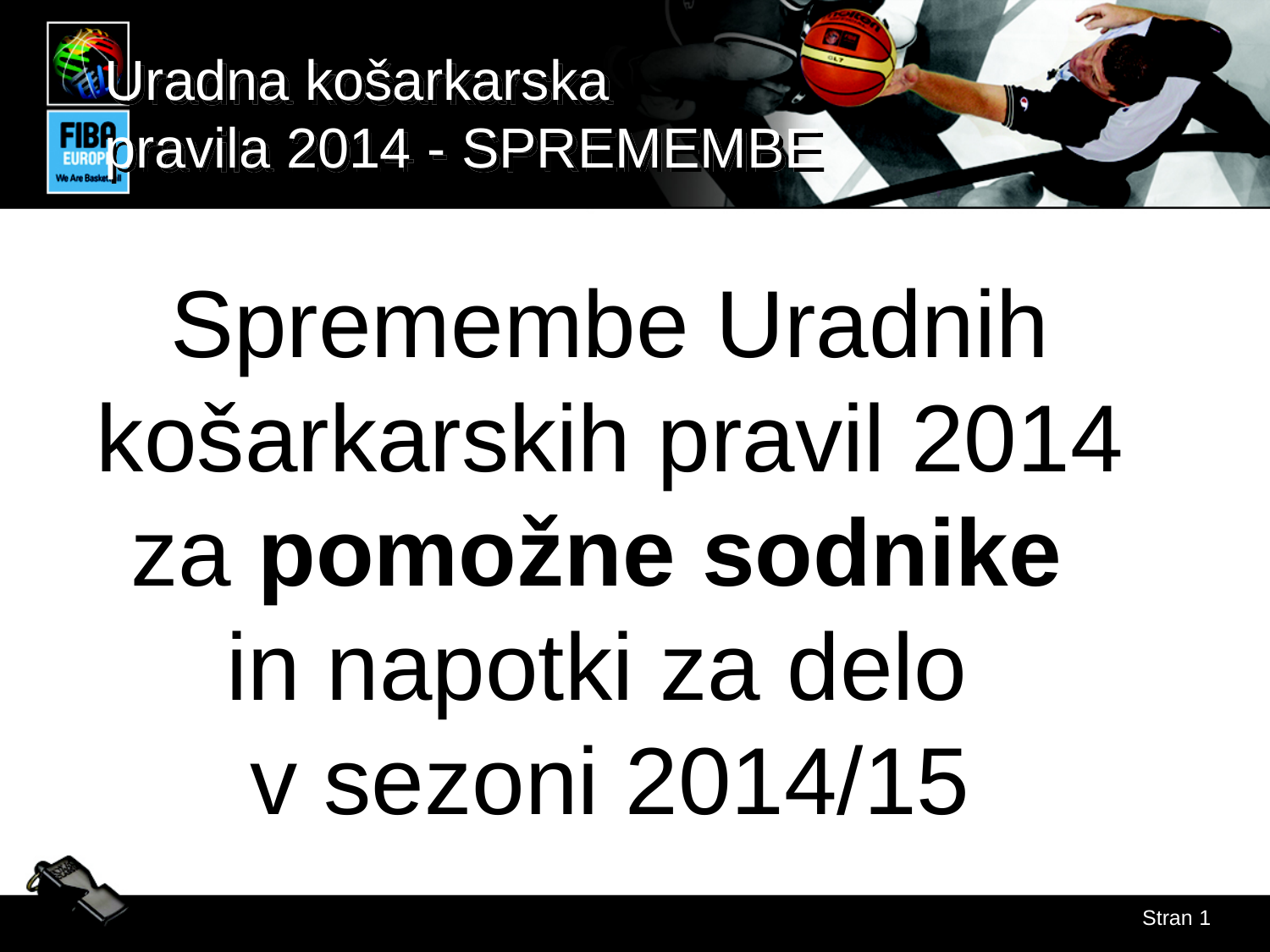

# Spremembe Uradnih košarkarskih pravil 2014 za pomožne sodnike in napotki za delo v sezoni 2014/15